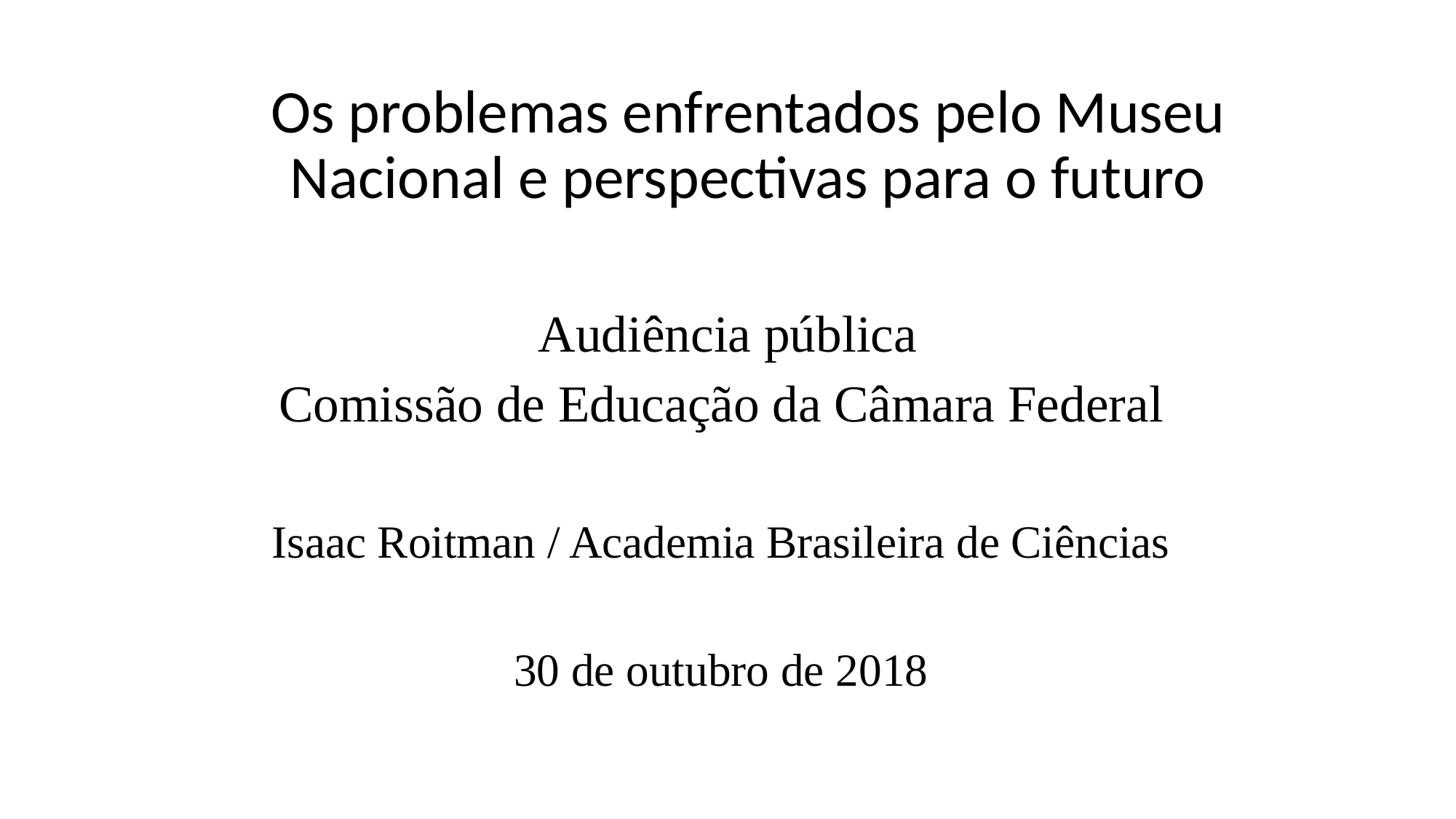

# Os problemas enfrentados pelo Museu Nacional e perspectivas para o futuro
   Audiência pública
Comissão de Educação da Câmara Federal

Isaac Roitman / Academia Brasileira de Ciências

30 de outubro de 2018